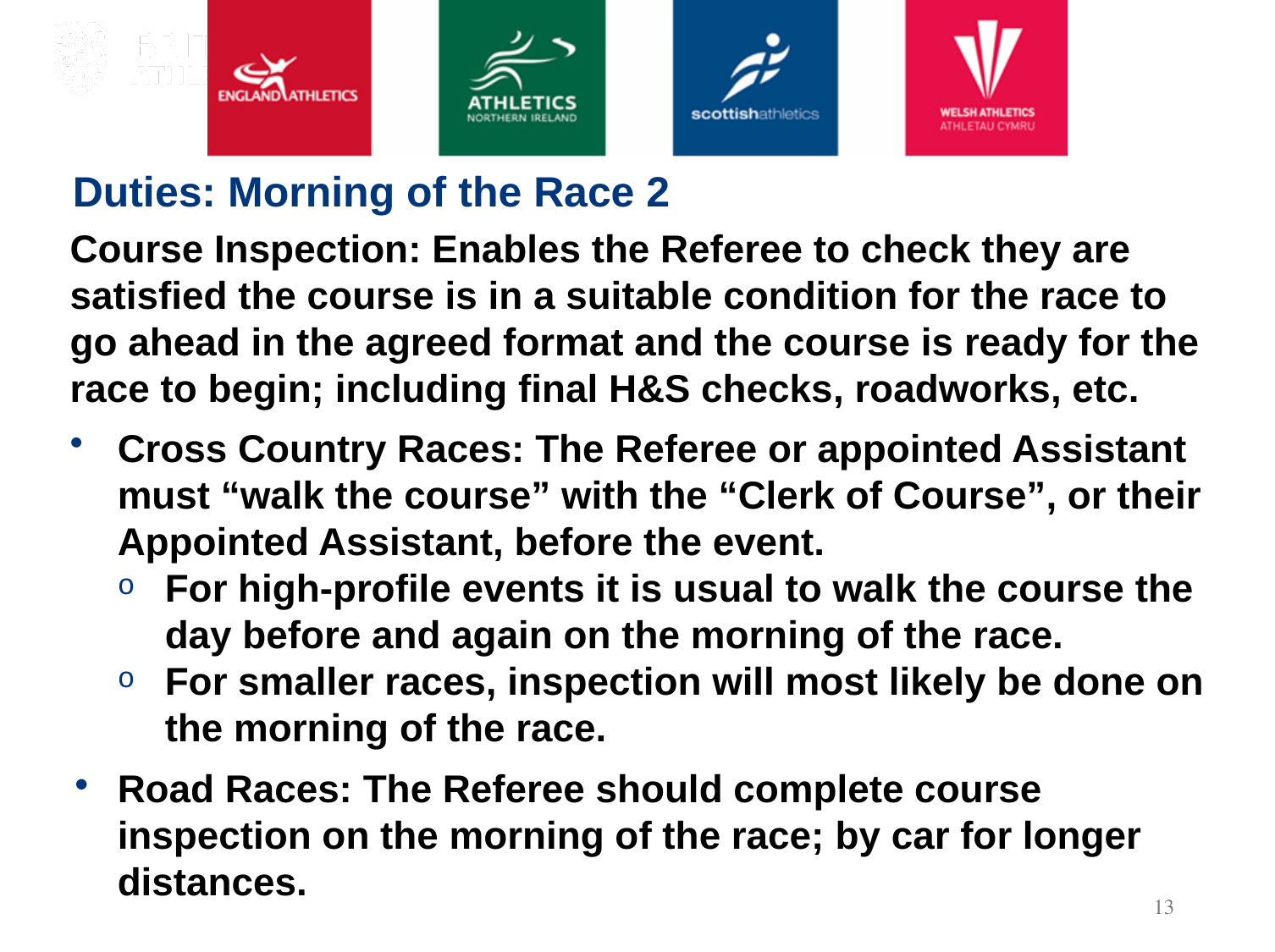

Duties: Morning of the Race 2
Course Inspection: Enables the Referee to check they are satisfied the course is in a suitable condition for the race to go ahead in the agreed format and the course is ready for the race to begin; including final H&S checks, roadworks, etc.
Cross Country Races: The Referee or appointed Assistant must “walk the course” with the “Clerk of Course”, or their Appointed Assistant, before the event.
For high-profile events it is usual to walk the course the day before and again on the morning of the race.
For smaller races, inspection will most likely be done on the morning of the race.
Road Races: The Referee should complete course inspection on the morning of the race; by car for longer distances.
13